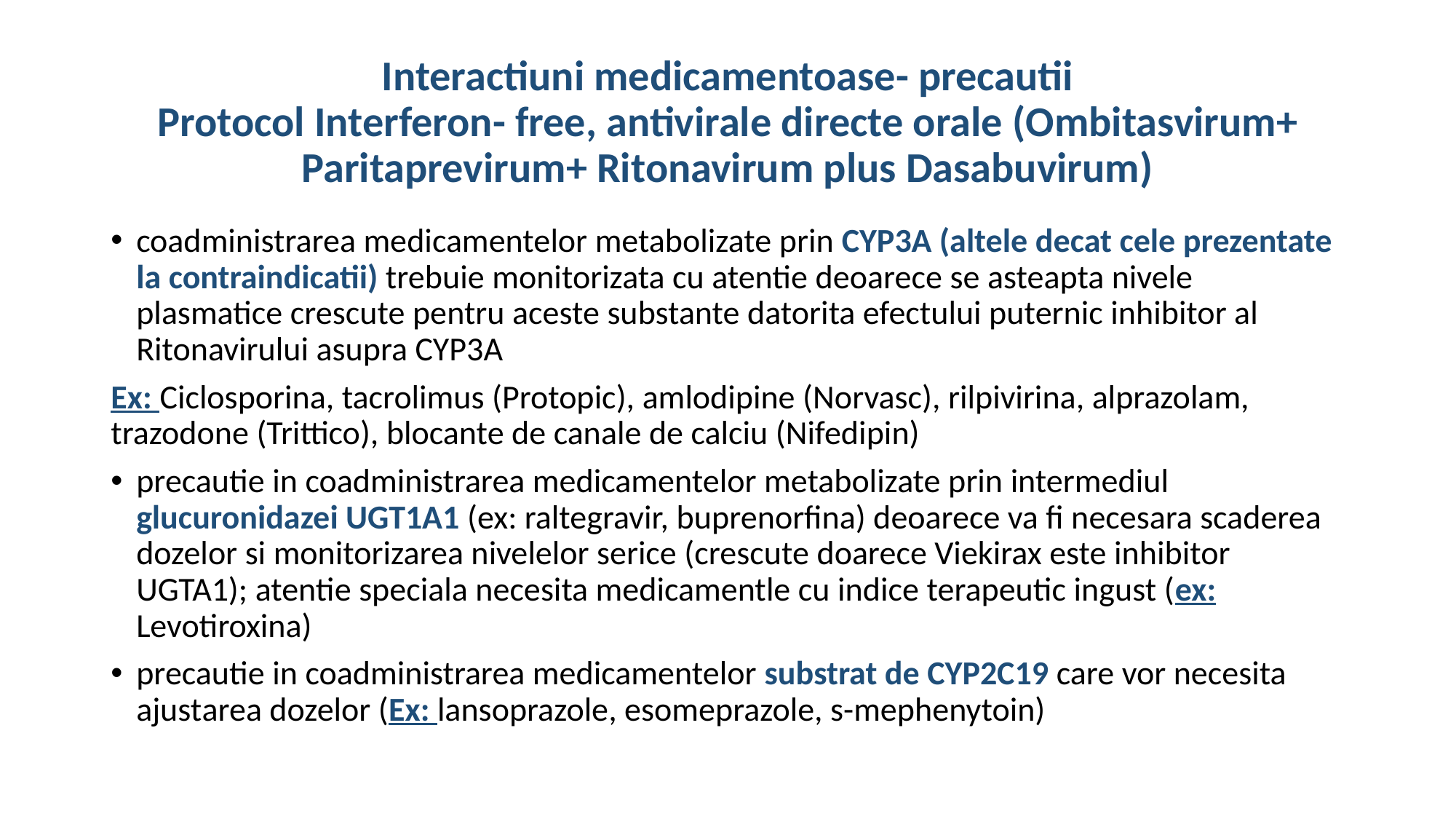

# Interactiuni medicamentoase- precautii Protocol Interferon- free, antivirale directe orale (Ombitasvirum+ Paritaprevirum+ Ritonavirum plus Dasabuvirum)
coadministrarea medicamentelor metabolizate prin CYP3A (altele decat cele prezentate la contraindicatii) trebuie monitorizata cu atentie deoarece se asteapta nivele plasmatice crescute pentru aceste substante datorita efectului puternic inhibitor al Ritonavirului asupra CYP3A
Ex: Ciclosporina, tacrolimus (Protopic), amlodipine (Norvasc), rilpivirina, alprazolam, trazodone (Trittico), blocante de canale de calciu (Nifedipin)
precautie in coadministrarea medicamentelor metabolizate prin intermediul glucuronidazei UGT1A1 (ex: raltegravir, buprenorfina) deoarece va fi necesara scaderea dozelor si monitorizarea nivelelor serice (crescute doarece Viekirax este inhibitor UGTA1); atentie speciala necesita medicamentle cu indice terapeutic ingust (ex: Levotiroxina)
precautie in coadministrarea medicamentelor substrat de CYP2C19 care vor necesita ajustarea dozelor (Ex: lansoprazole, esomeprazole, s-mephenytoin)